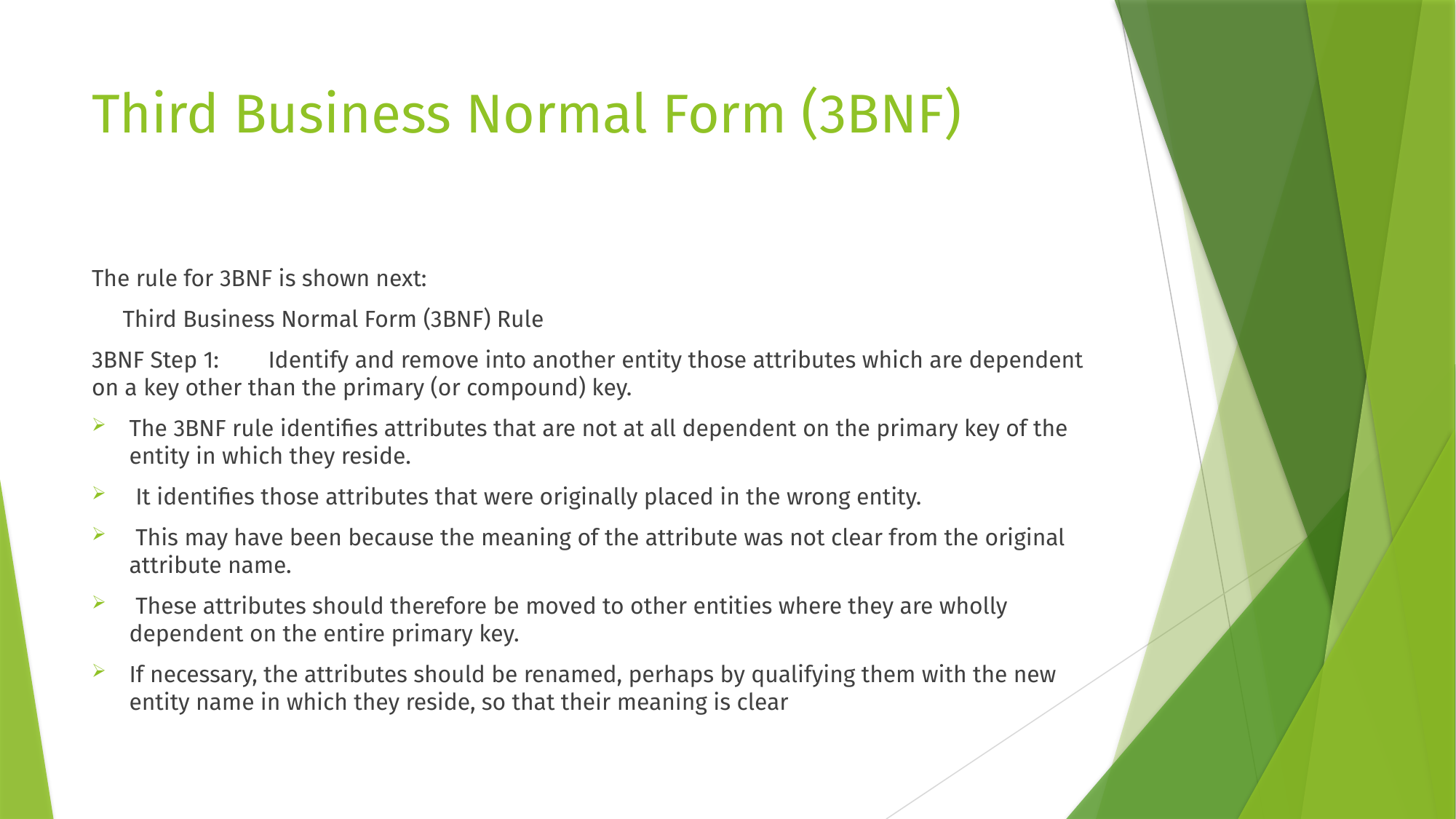

# Third Business Normal Form (3BNF)
The rule for 3BNF is shown next:
     Third Business Normal Form (3BNF) Rule
3BNF Step 1:        Identify and remove into another entity those attributes which are dependent on a key other than the primary (or compound) key.
The 3BNF rule identifies attributes that are not at all dependent on the primary key of the entity in which they reside.
 It identifies those attributes that were originally placed in the wrong entity.
 This may have been because the meaning of the attribute was not clear from the original attribute name.
 These attributes should therefore be moved to other entities where they are wholly dependent on the entire primary key.
If necessary, the attributes should be renamed, perhaps by qualifying them with the new entity name in which they reside, so that their meaning is clear